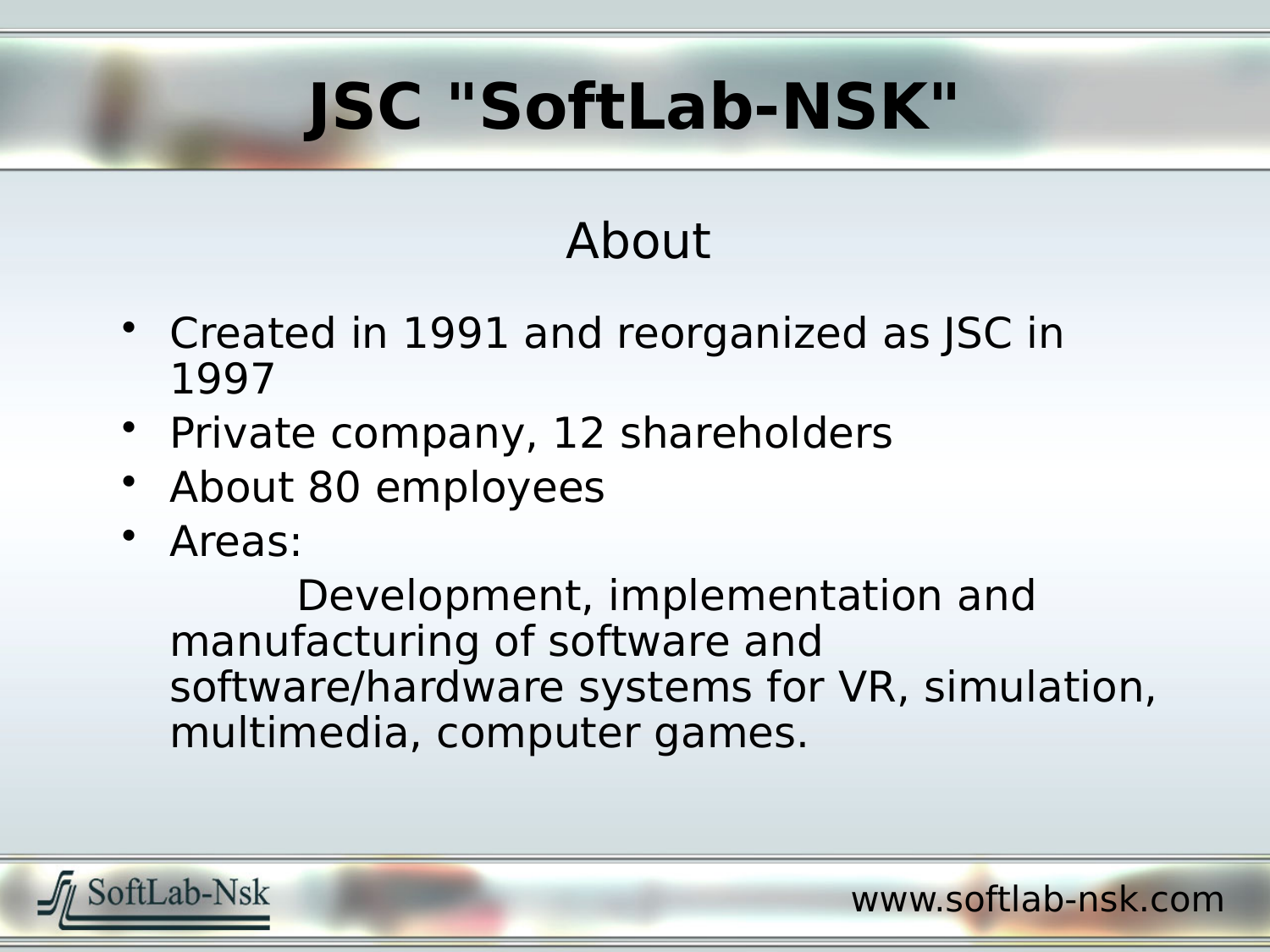

# JSC "SoftLab-NSK"
About
Created in 1991 and reorganized as JSC in 1997
Private company, 12 shareholders
About 80 employees
Areas:
		Development, implementation and manufacturing of software and software/hardware systems for VR, simulation, multimedia, computer games.
www.softlab-nsk.com